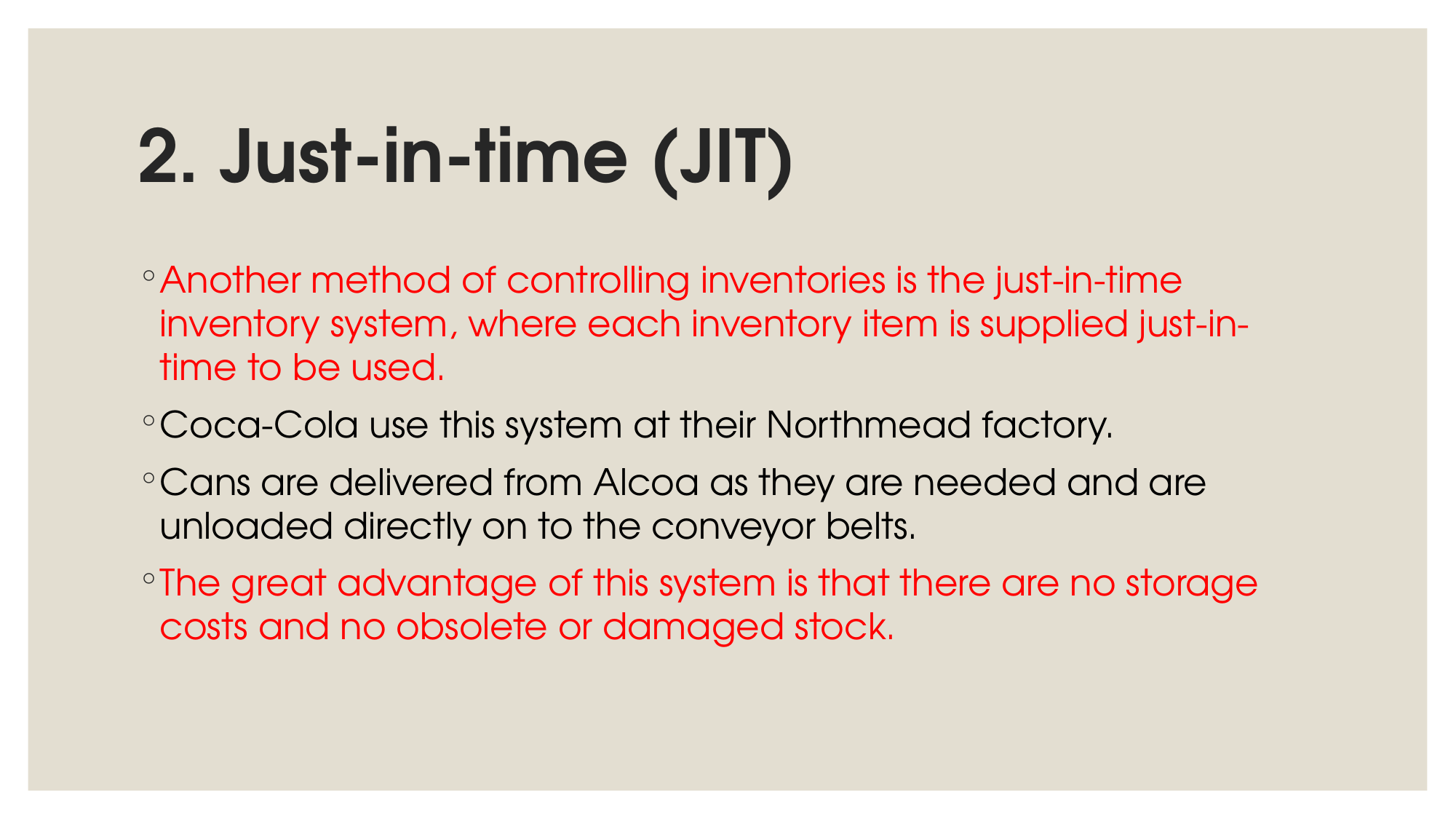

# 2. Just-in-time (JIT)
Another method of controlling inventories is the just-in-time inventory system, where each inventory item is supplied just-in-time to be used.
Coca-Cola use this system at their Northmead factory.
Cans are delivered from Alcoa as they are needed and are unloaded directly on to the conveyor belts.
The great advantage of this system is that there are no storage costs and no obsolete or damaged stock.